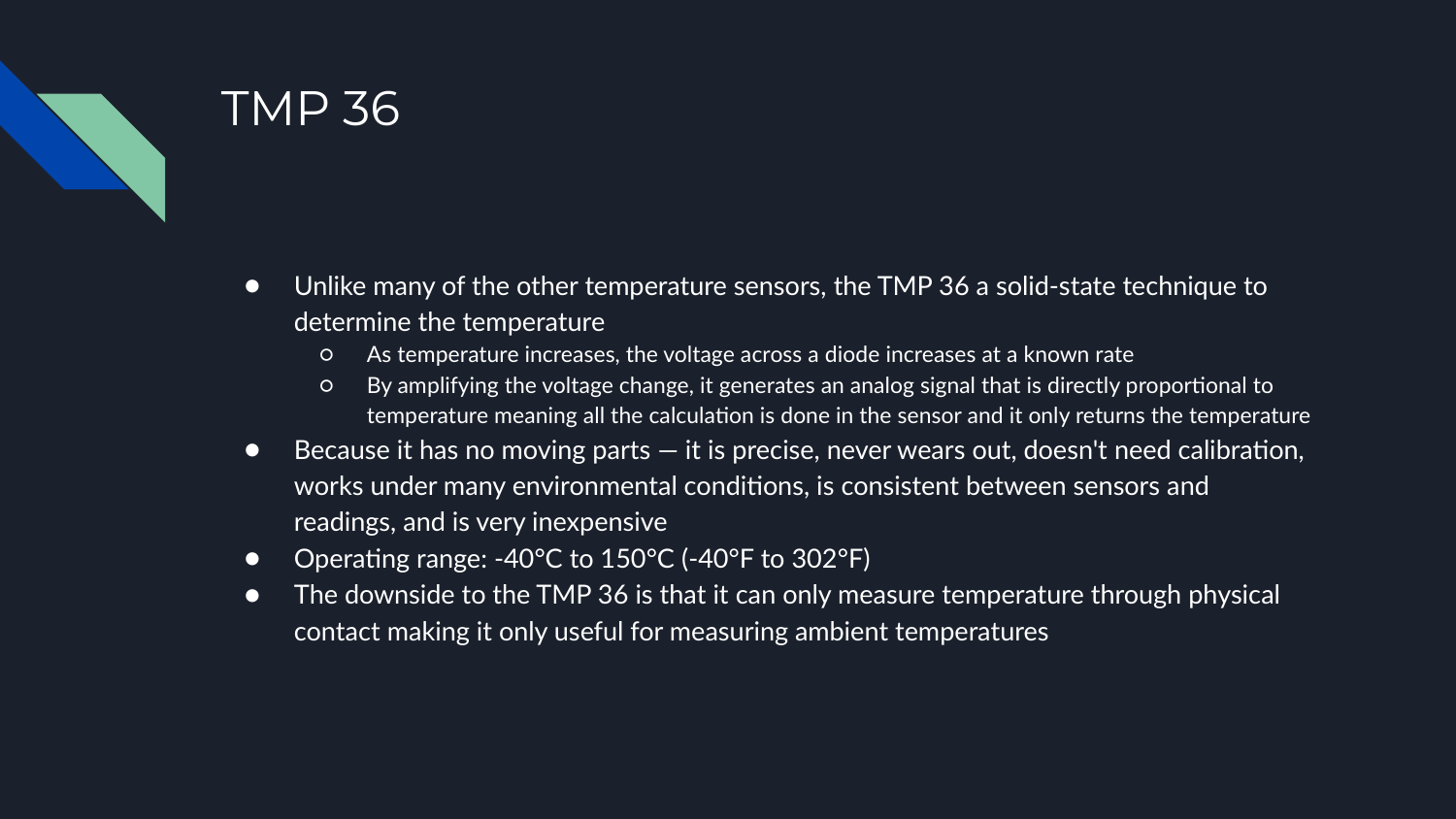

# TMP 36
Unlike many of the other temperature sensors, the TMP 36 a solid-state technique to determine the temperature
As temperature increases, the voltage across a diode increases at a known rate
By amplifying the voltage change, it generates an analog signal that is directly proportional to temperature meaning all the calculation is done in the sensor and it only returns the temperature
Because it has no moving parts — it is precise, never wears out, doesn't need calibration, works under many environmental conditions, is consistent between sensors and readings, and is very inexpensive
Operating range: -40°C to 150°C (-40°F to 302°F)
The downside to the TMP 36 is that it can only measure temperature through physical contact making it only useful for measuring ambient temperatures